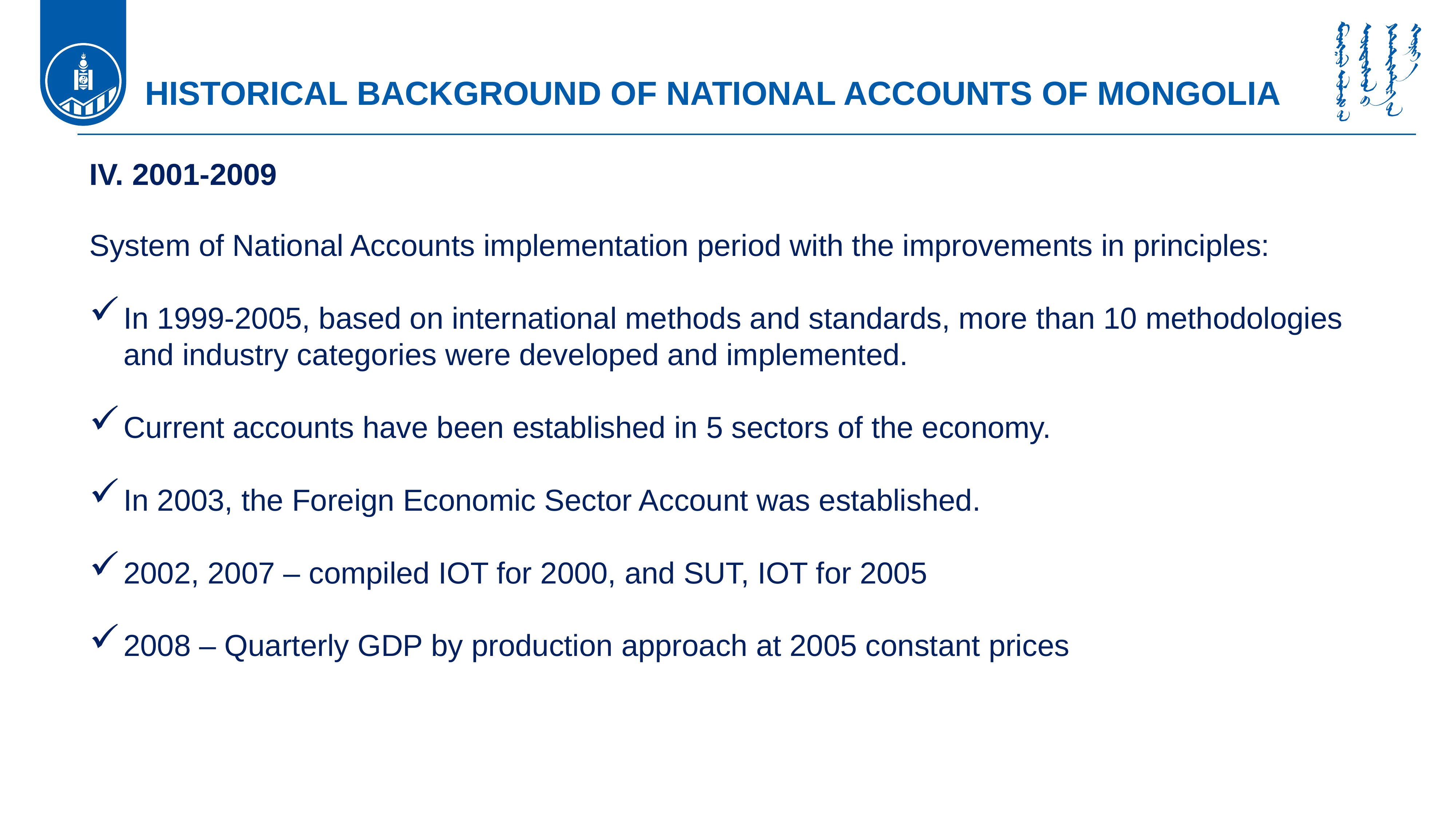

HISTORICAL BACKGROUND of national accounts of mongolia
IV. 2001-2009

System of National Accounts implementation period with the improvements in principles:

In 1999-2005, based on international methods and standards, more than 10 methodologies and industry categories were developed and implemented.

Current accounts have been established in 5 sectors of the economy.

In 2003, the Foreign Economic Sector Account was established.

2002, 2007 – compiled IOT for 2000, and SUT, IOT for 2005

2008 – Quarterly GDP by production approach at 2005 constant prices